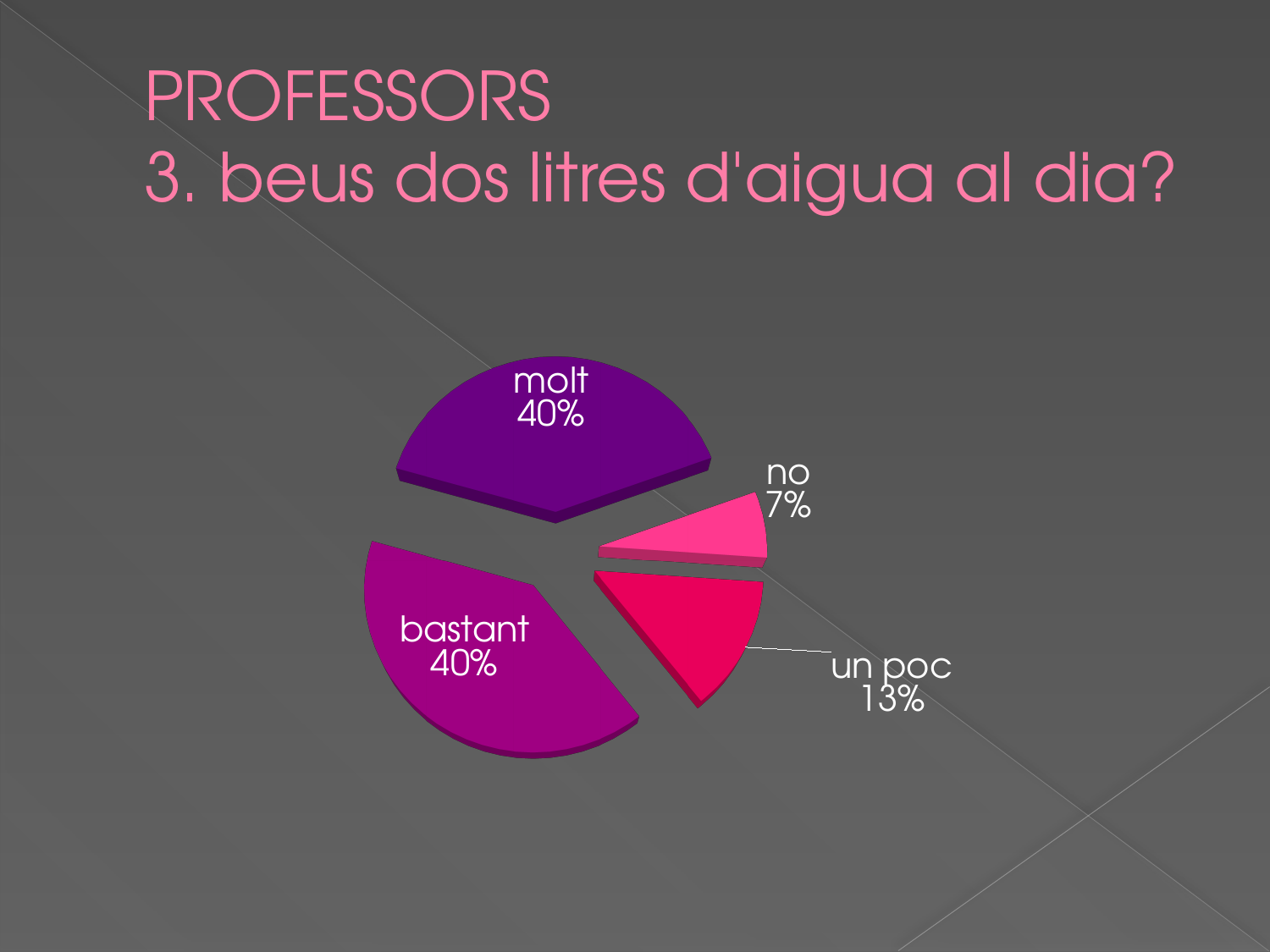

# PROFESSORS 3. beus dos litres d'aigua al dia?

[unsupported chart]